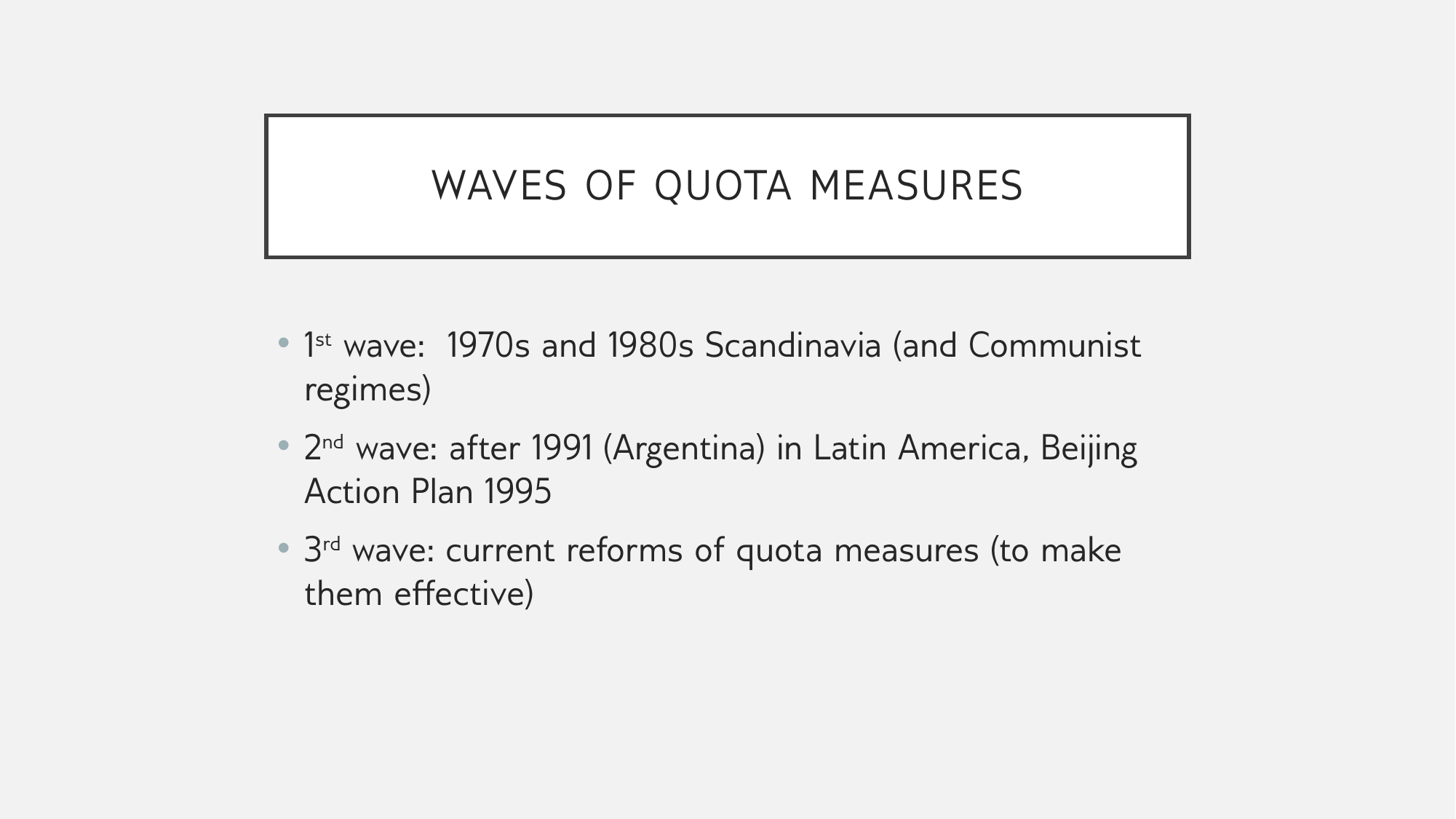

# Waves of quota measures
1st wave:  1970s and 1980s Scandinavia (and Communist regimes)
2nd wave: after 1991 (Argentina) in Latin America, Beijing Action Plan 1995
3rd wave: current reforms of quota measures (to make them effective)